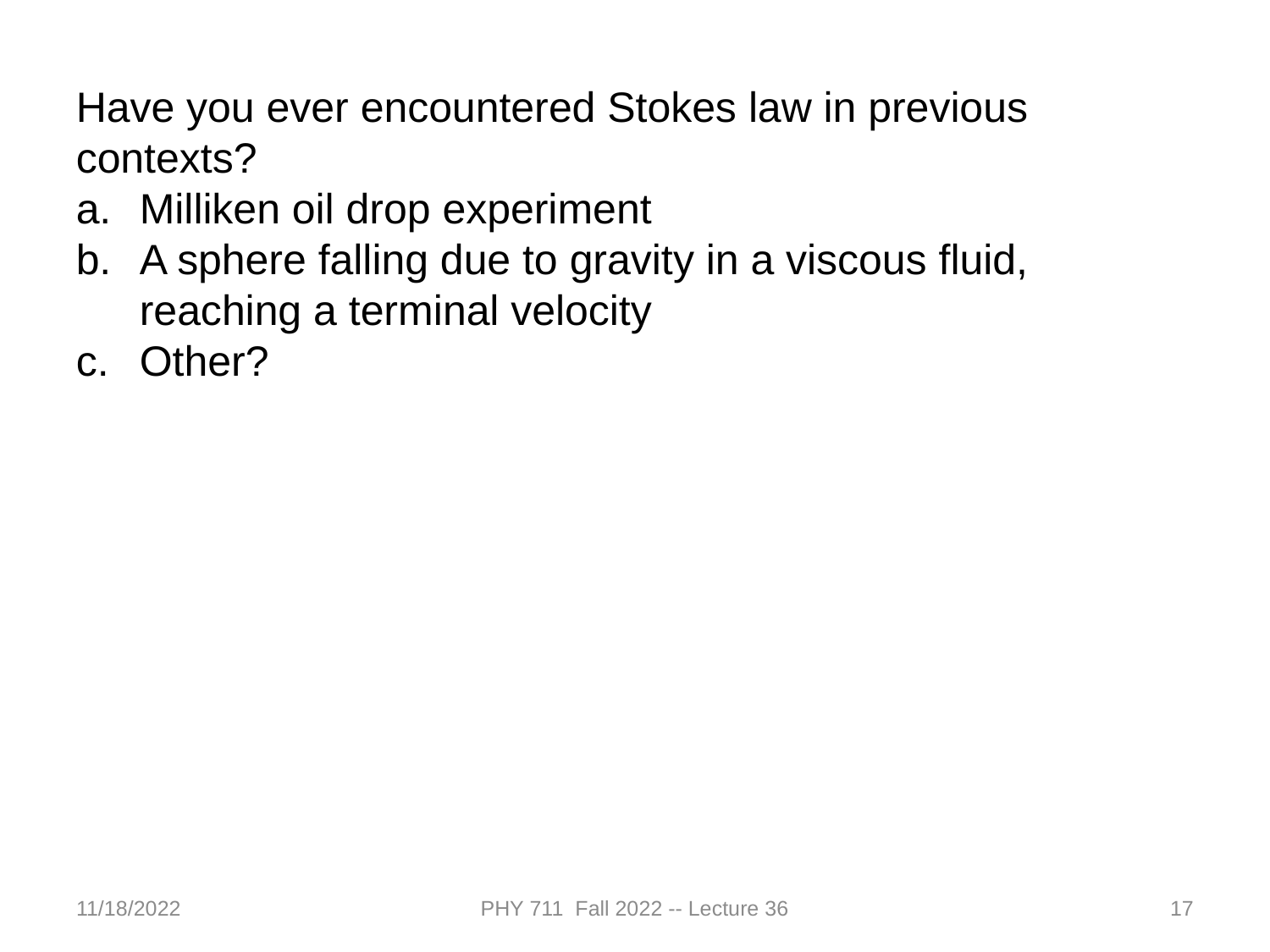

Have you ever encountered Stokes law in previous contexts?
Milliken oil drop experiment
A sphere falling due to gravity in a viscous fluid, reaching a terminal velocity
Other?
11/18/2022
PHY 711  Fall 2022 -- Lecture 36
17